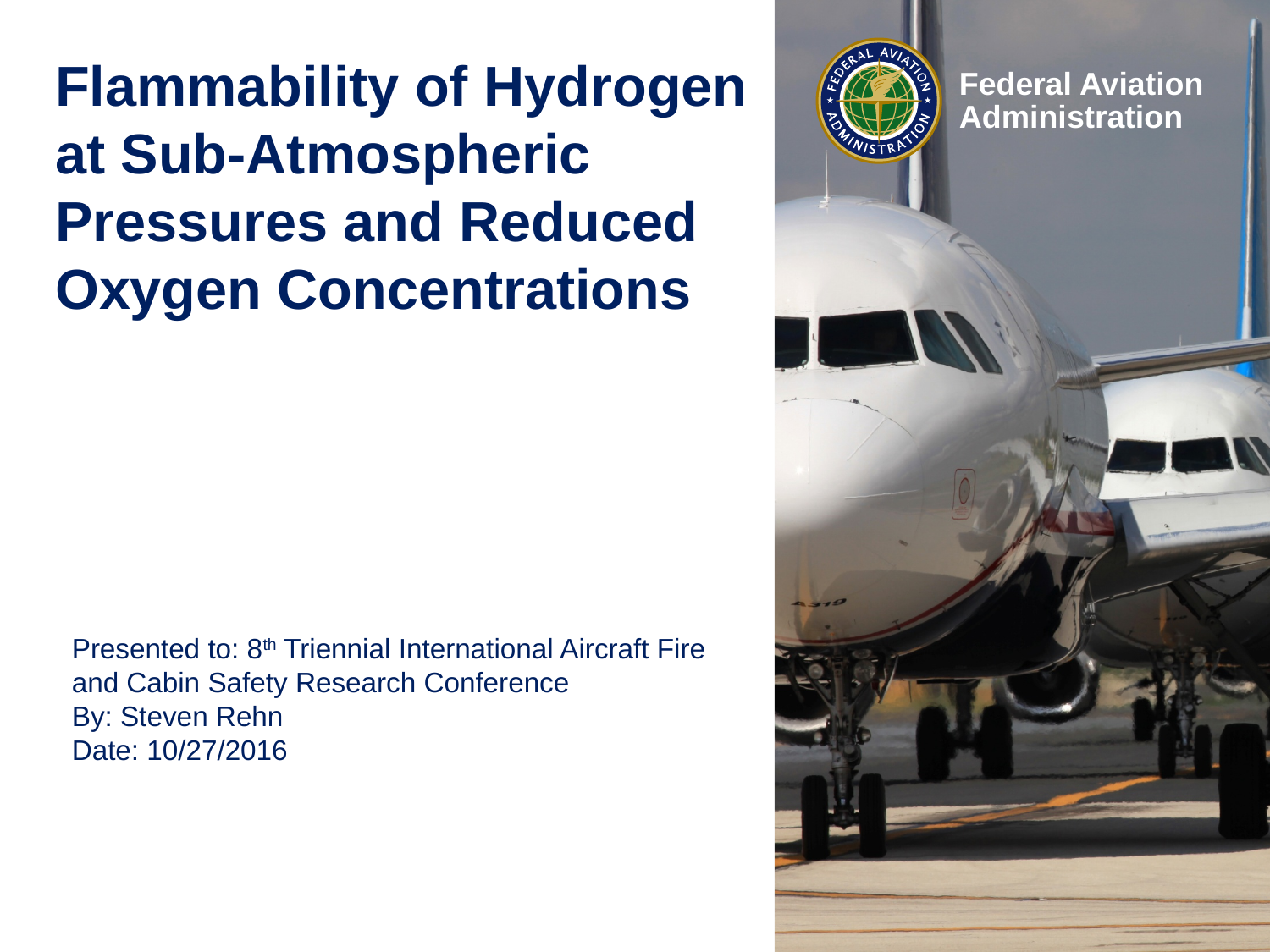

# Flammability of Hydrogen at Sub-Atmospheric Pressures and Reduced Oxygen Concentrations